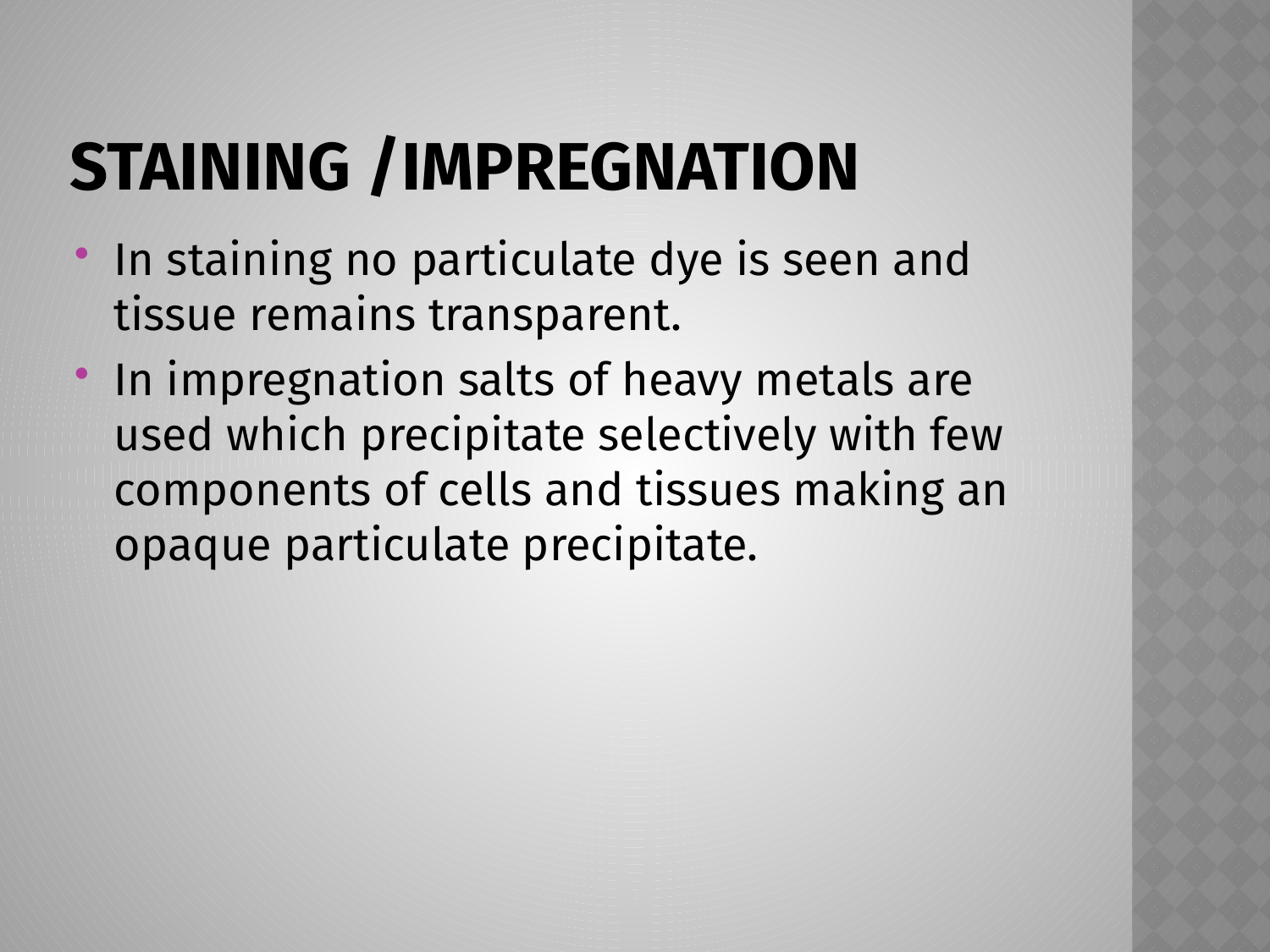

# Staining /Impregnation
In staining no particulate dye is seen and tissue remains transparent.
In impregnation salts of heavy metals are used which precipitate selectively with few components of cells and tissues making an opaque particulate precipitate.